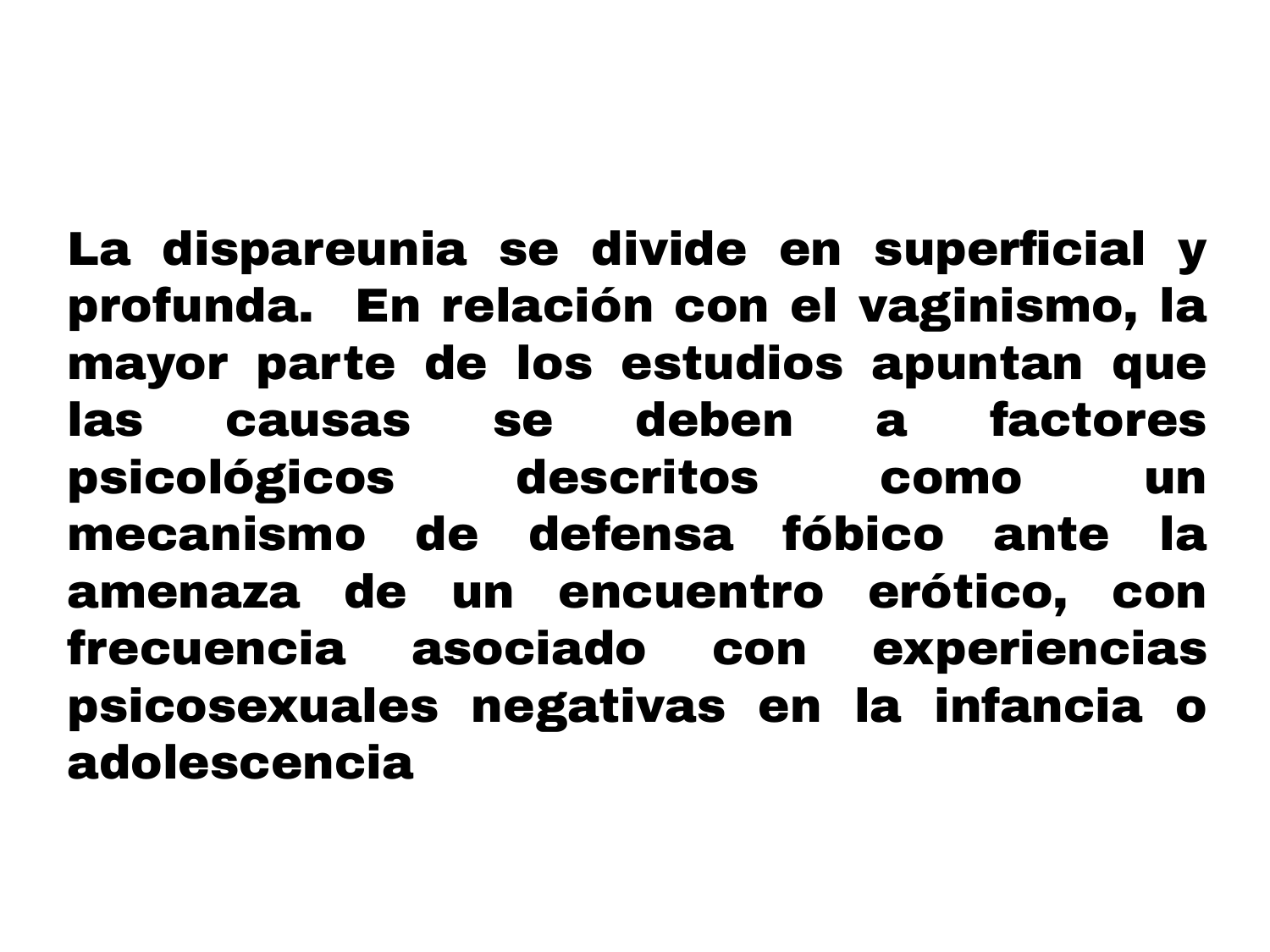

La dispareunia se divide en superficial y profunda.  En relación con el vaginismo, la mayor parte de los estudios apuntan que las causas se deben a factores psicológicos descritos como un mecanismo de defensa fóbico ante la amenaza de un encuentro erótico, con frecuencia asociado con experiencias psicosexuales negativas en la infancia o adolescencia